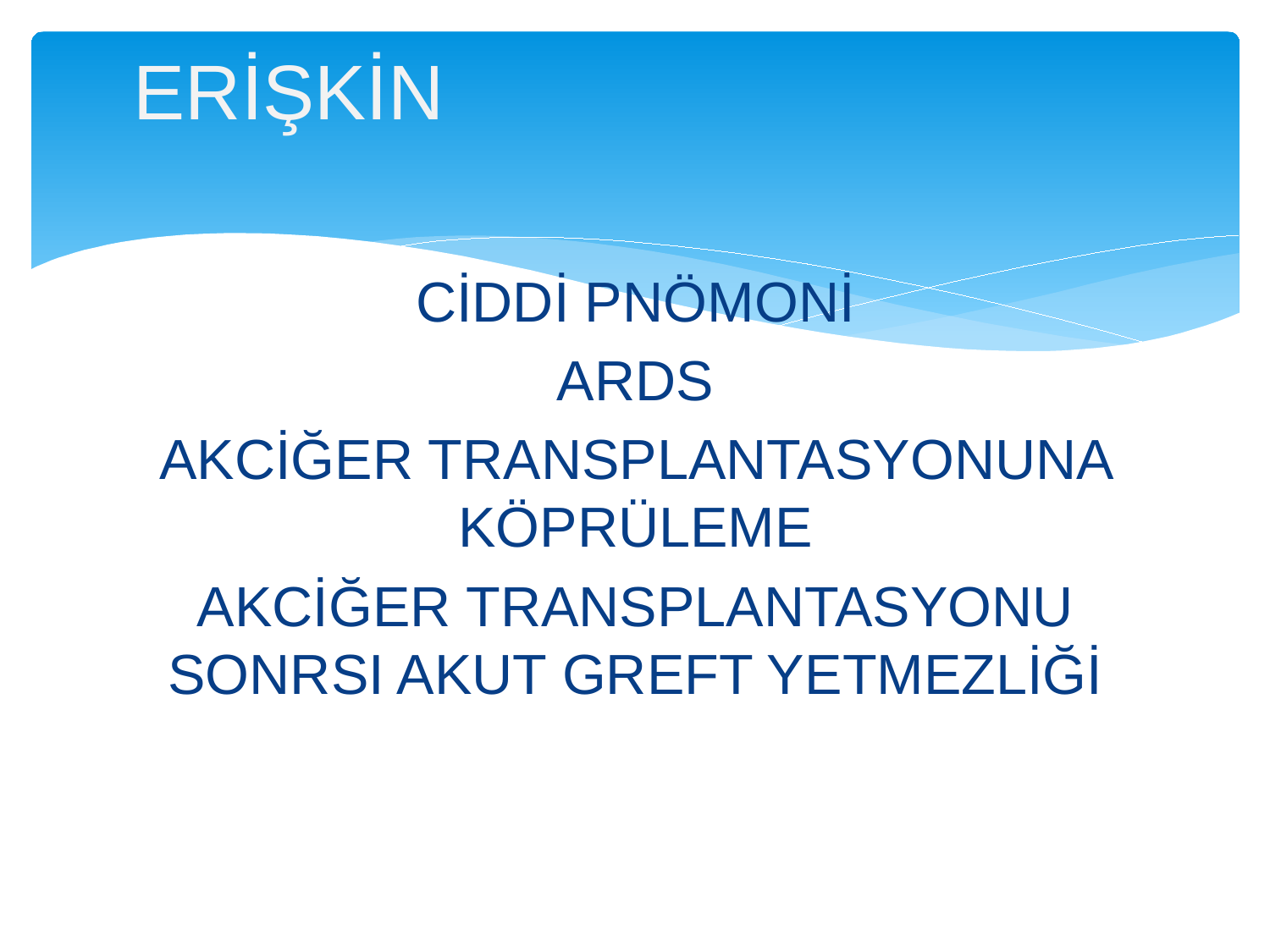

ERİŞKİN

CİDDİ PNÖMONİ
ARDS
AKCİĞER TRANSPLANTASYONUNA KÖPRÜLEME
AKCİĞER TRANSPLANTASYONU SONRSI AKUT GREFT YETMEZLİĞİ